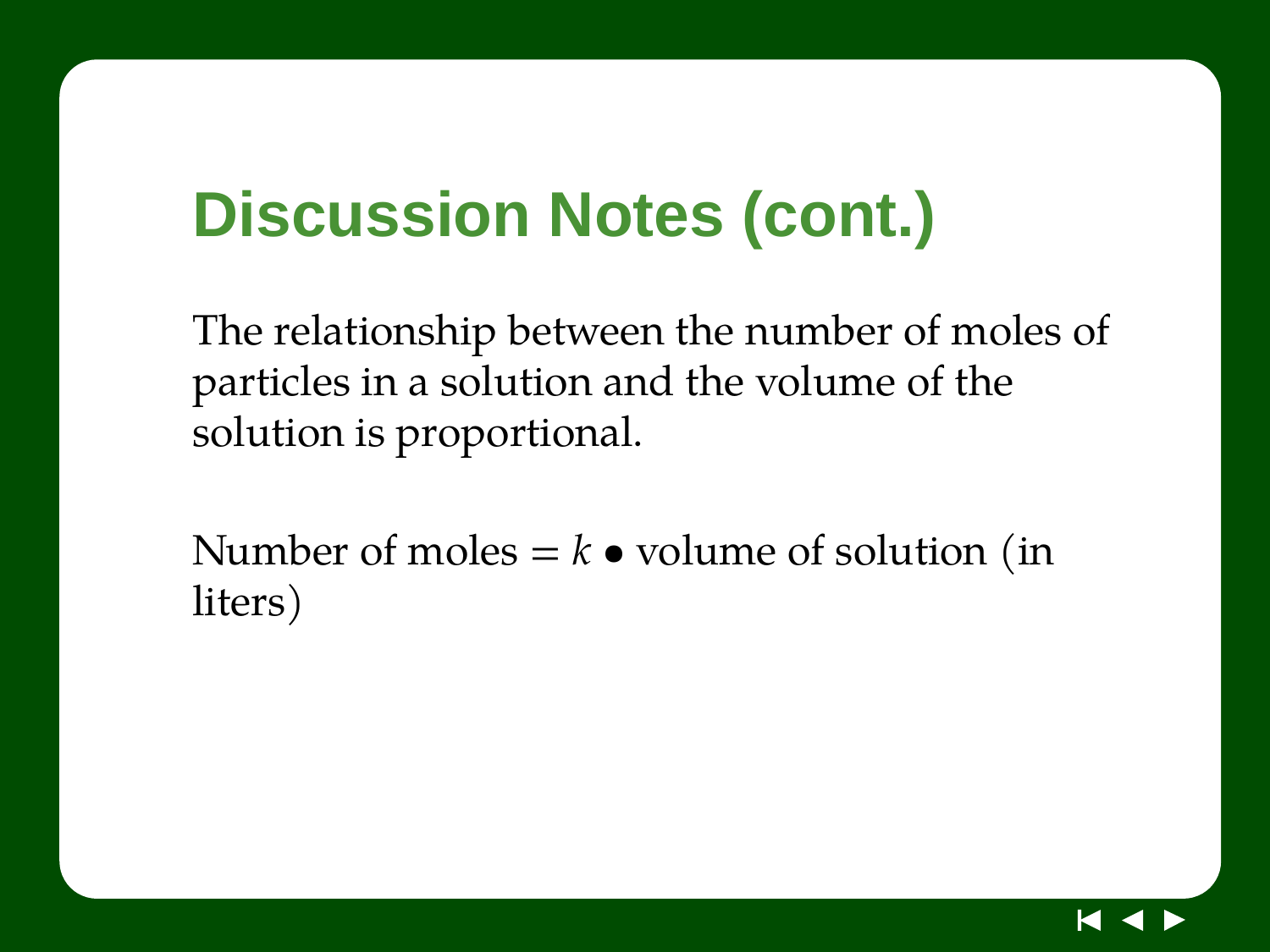

# Discussion Notes (cont.)
The relationship between the number of moles of particles in a solution and the volume of the solution is proportional.

Number of moles = k • volume of solution (in liters)